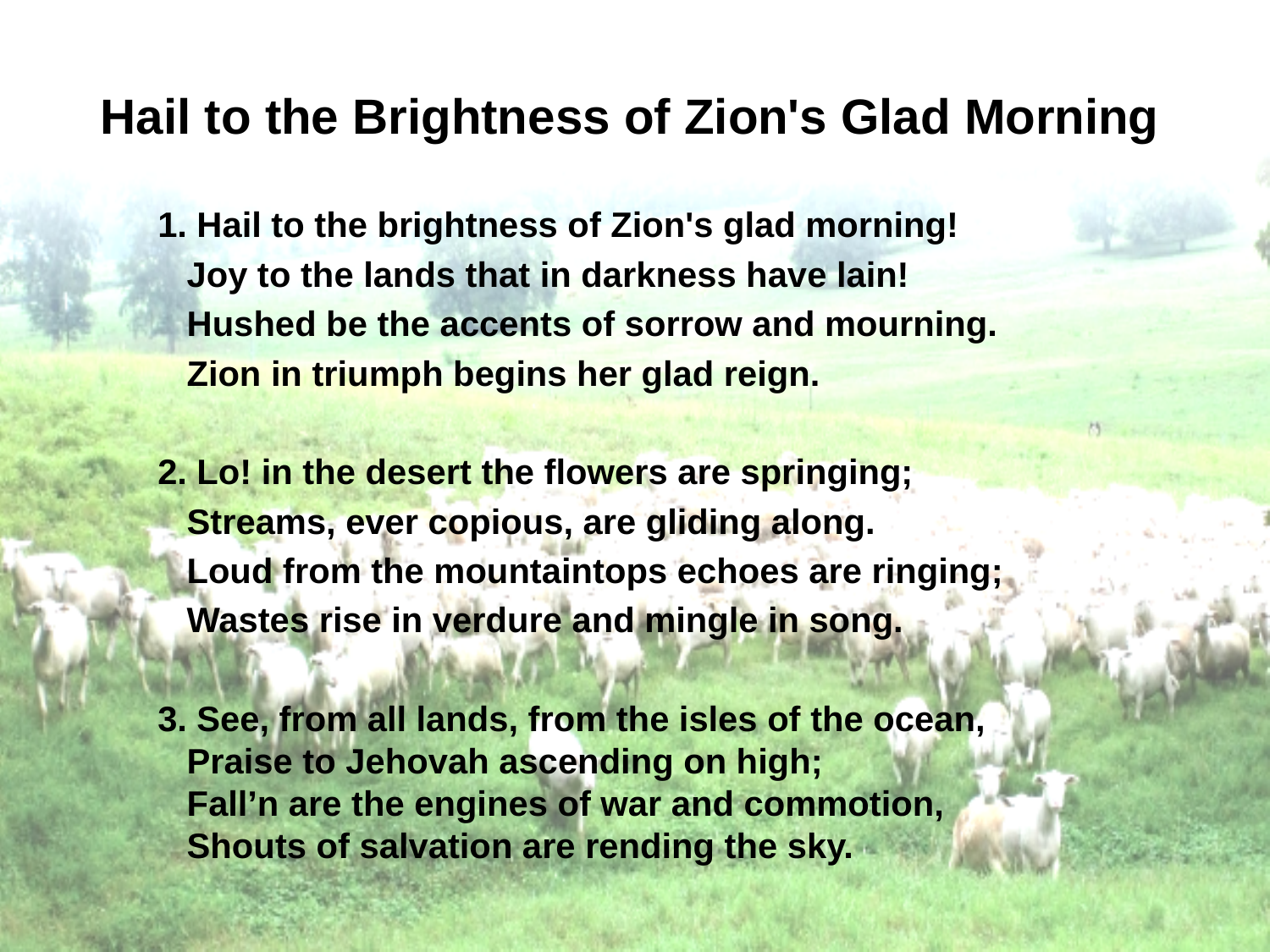

Hail to the Brightness of Zion's Glad Morning
1. Hail to the brightness of Zion's glad morning!
   Joy to the lands that in darkness have lain!
   Hushed be the accents of sorrow and mourning.
   Zion in triumph begins her glad reign.

2. Lo! in the desert the flowers are springing;
   Streams, ever copious, are gliding along.
   Loud from the mountaintops echoes are ringing;
   Wastes rise in verdure and mingle in song.

3. See, from all lands, from the isles of the ocean,
   Praise to Jehovah ascending on high;
   Fall’n are the engines of war and commotion,
   Shouts of salvation are rending the sky.